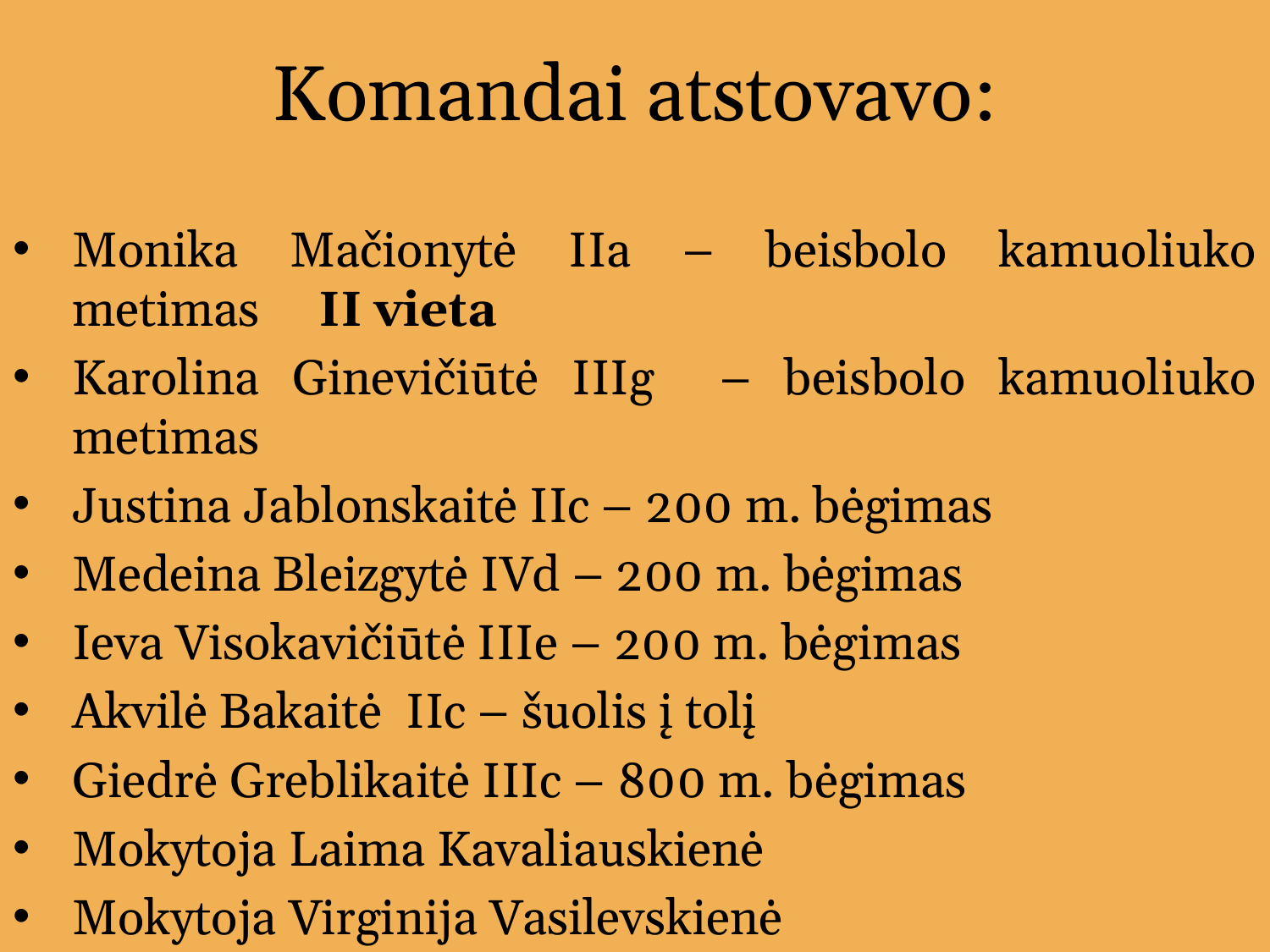

# Komandai atstovavo:
Monika Mačionytė IIa – beisbolo kamuoliuko metimas     II vieta
Karolina Ginevičiūtė IIIg  – beisbolo kamuoliuko metimas
Justina Jablonskaitė IIc – 200 m. bėgimas
Medeina Bleizgytė IVd – 200 m. bėgimas
Ieva Visokavičiūtė IIIe – 200 m. bėgimas
Akvilė Bakaitė  IIc – šuolis į tolį
Giedrė Greblikaitė IIIc – 800 m. bėgimas
Mokytoja Laima Kavaliauskienė
Mokytoja Virginija Vasilevskienė